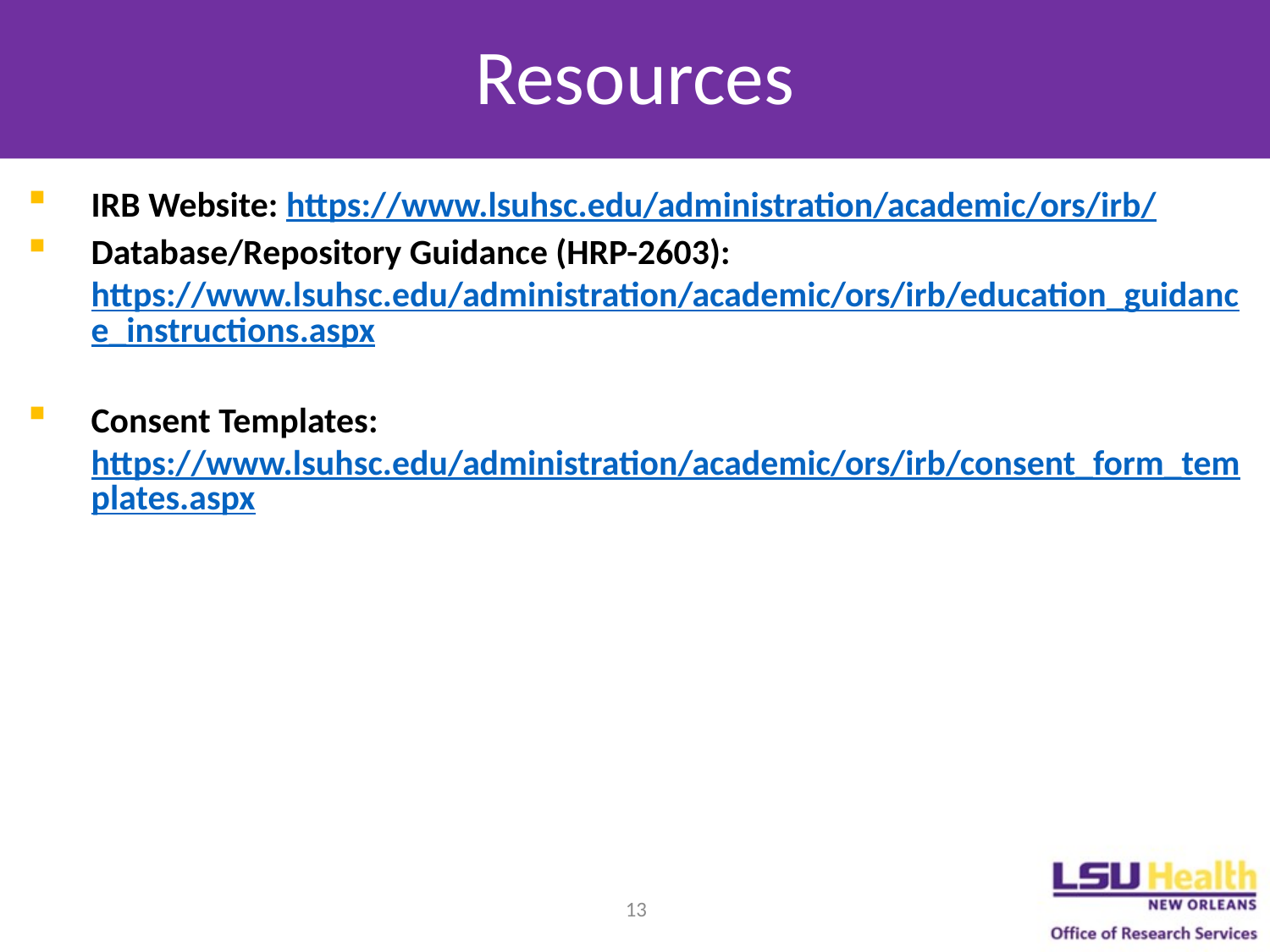

# Resources
IRB Website: https://www.lsuhsc.edu/administration/academic/ors/irb/
Database/Repository Guidance (HRP-2603): https://www.lsuhsc.edu/administration/academic/ors/irb/education_guidance_instructions.aspx
Consent Templates: https://www.lsuhsc.edu/administration/academic/ors/irb/consent_form_templates.aspx
13